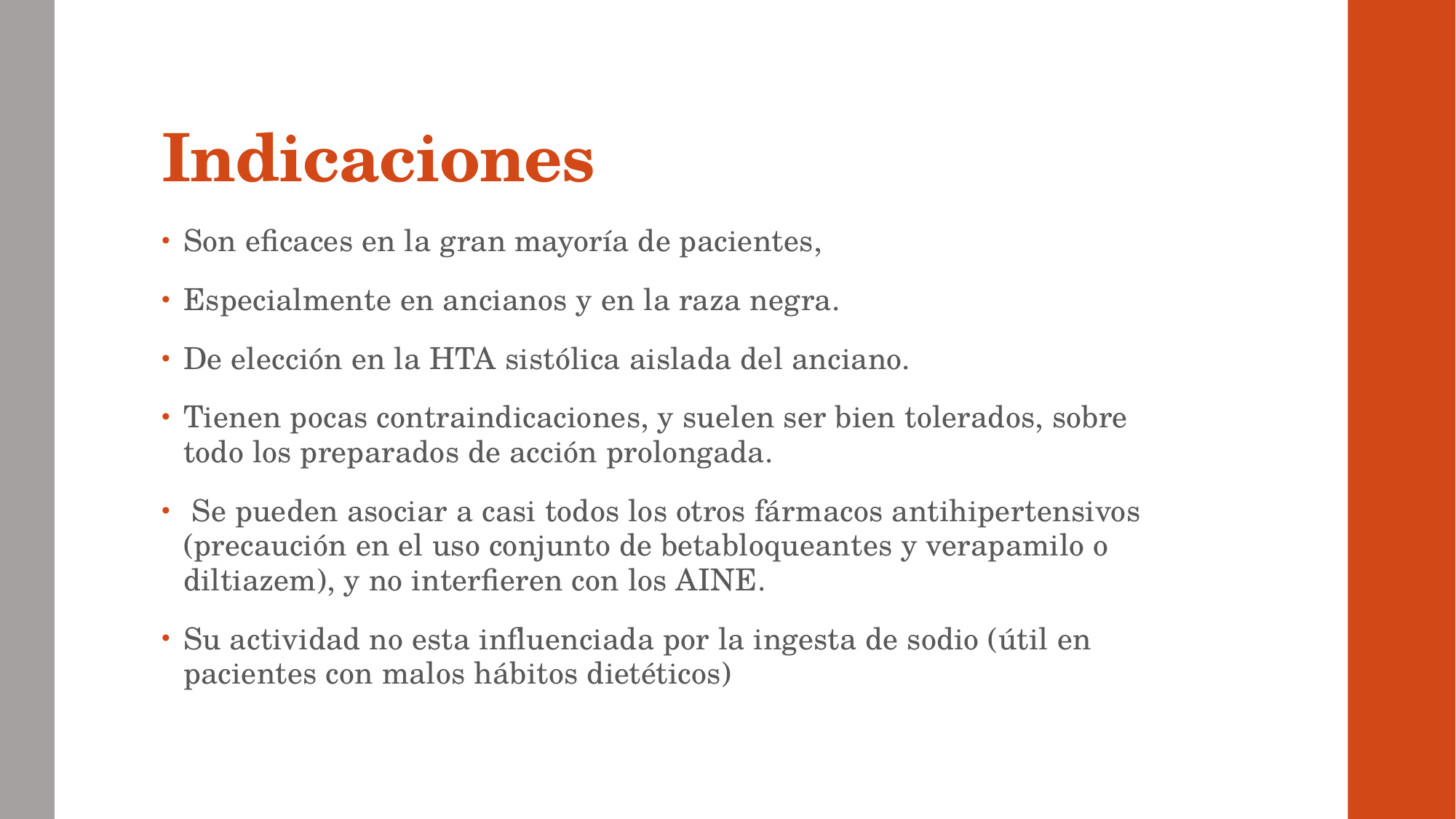

# Indicaciones
Son eficaces en la gran mayoría de pacientes,
Especialmente en ancianos y en la raza negra.
De elección en la HTA sistólica aislada del anciano.
Tienen pocas contraindicaciones, y suelen ser bien tolerados, sobre todo los preparados de acción prolongada.
 Se pueden asociar a casi todos los otros fármacos antihipertensivos (precaución en el uso conjunto de betabloqueantes y verapamilo o diltiazem), y no interfieren con los AINE.
Su actividad no esta influenciada por la ingesta de sodio (útil en pacientes con malos hábitos dietéticos)